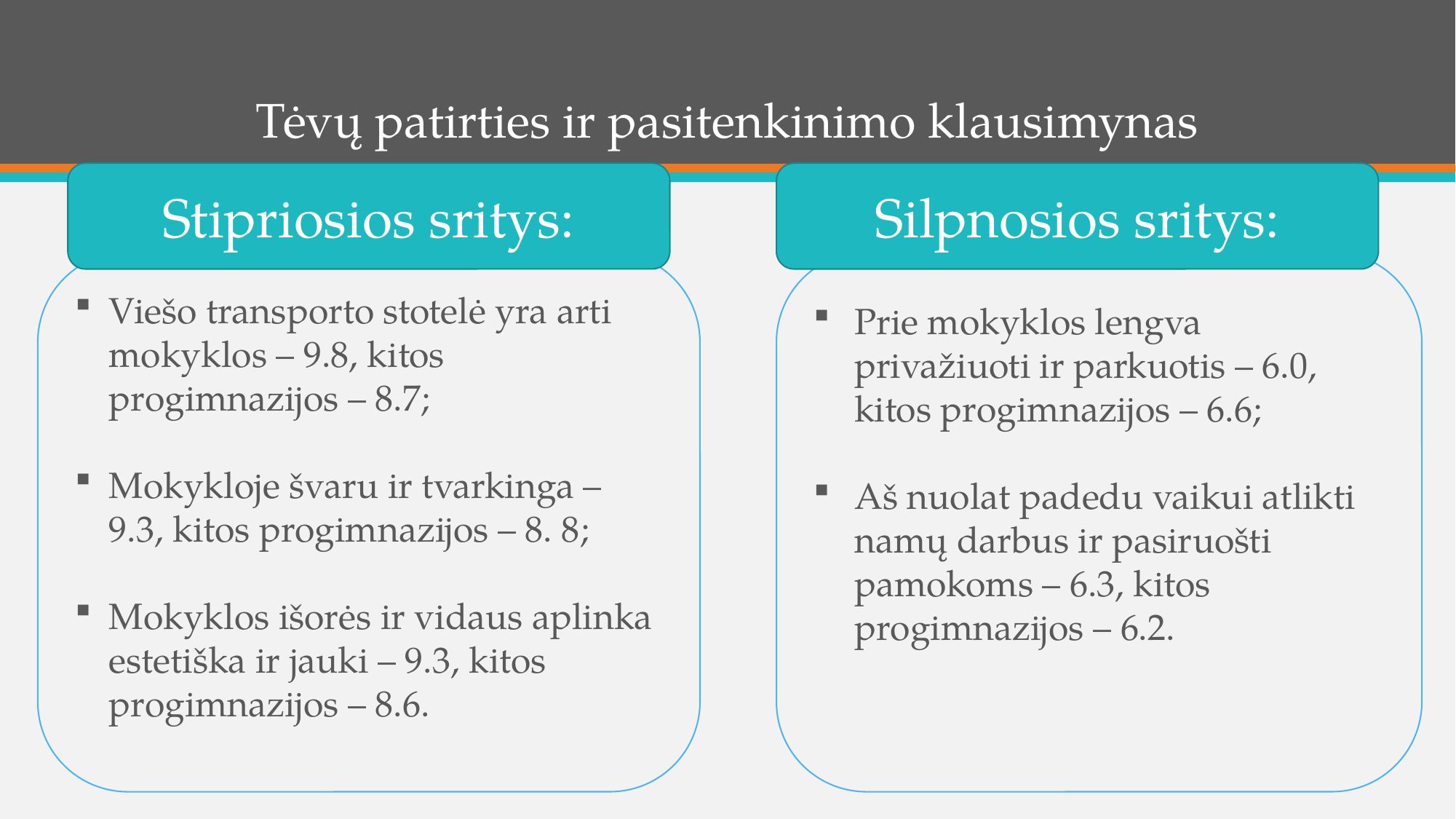

# Tėvų patirties ir pasitenkinimo klausimynas
Stipriosios sritys:
Silpnosios sritys:
Viešo transporto stotelė yra arti mokyklos – 9.8, kitos progimnazijos – 8.7;

Mokykloje švaru ir tvarkinga – 9.3, kitos progimnazijos – 8. 8;

Mokyklos išorės ir vidaus aplinka estetiška ir jauki – 9.3, kitos progimnazijos – 8.6.

Prie mokyklos lengva privažiuoti ir parkuotis – 6.0, kitos progimnazijos – 6.6;

Aš nuolat padedu vaikui atlikti namų darbus ir pasiruošti pamokoms – 6.3, kitos progimnazijos – 6.2.